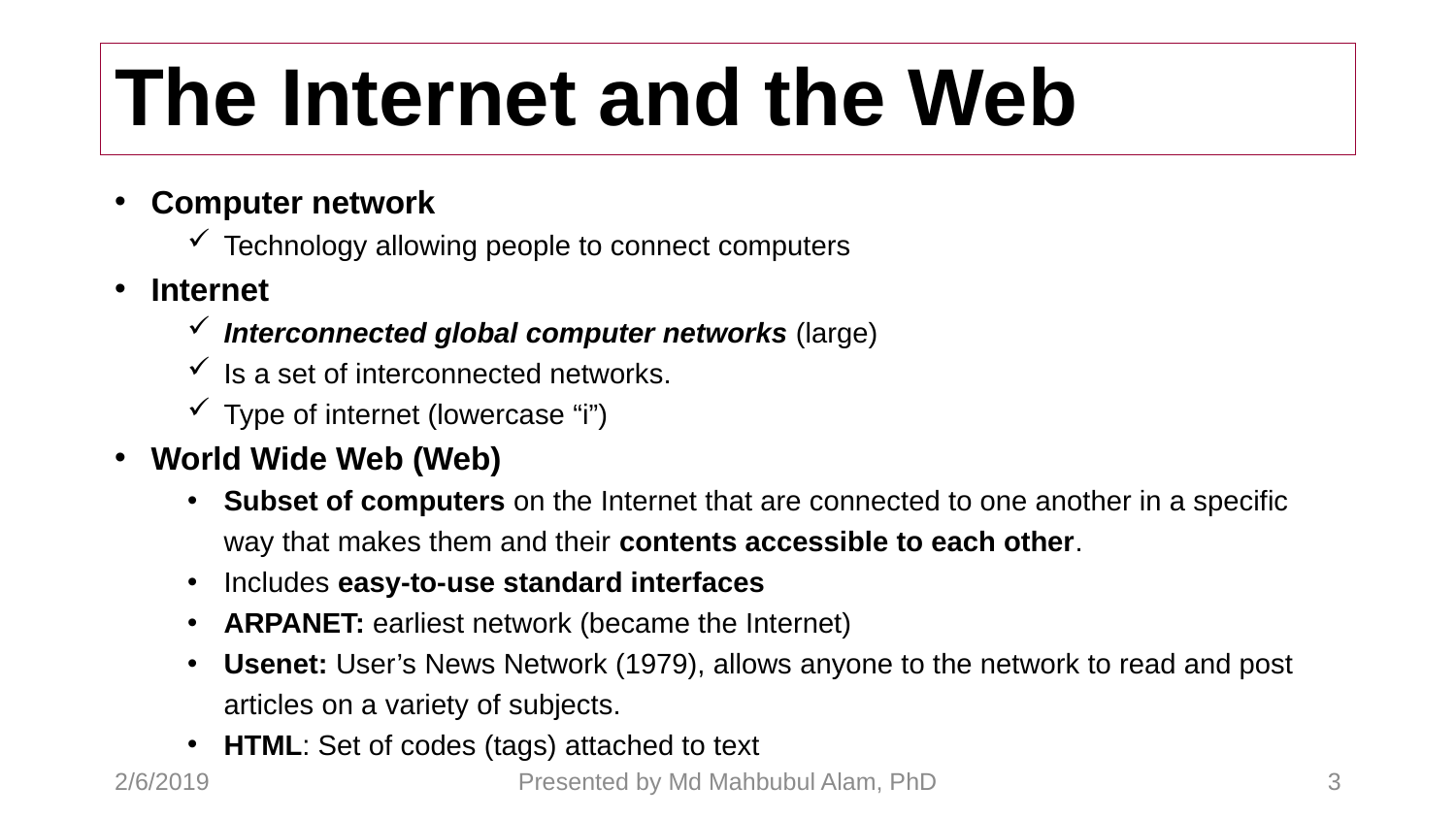

# The Internet and the Web
Computer network
Technology allowing people to connect computers
Internet
Interconnected global computer networks (large)
Is a set of interconnected networks.
Type of internet (lowercase “i”)
World Wide Web (Web)
Subset of computers on the Internet that are connected to one another in a specific way that makes them and their contents accessible to each other.
Includes easy-to-use standard interfaces
ARPANET: earliest network (became the Internet)
Usenet: User’s News Network (1979), allows anyone to the network to read and post articles on a variety of subjects.
HTML: Set of codes (tags) attached to text

2/6/2019
Presented by Md Mahbubul Alam, PhD
3